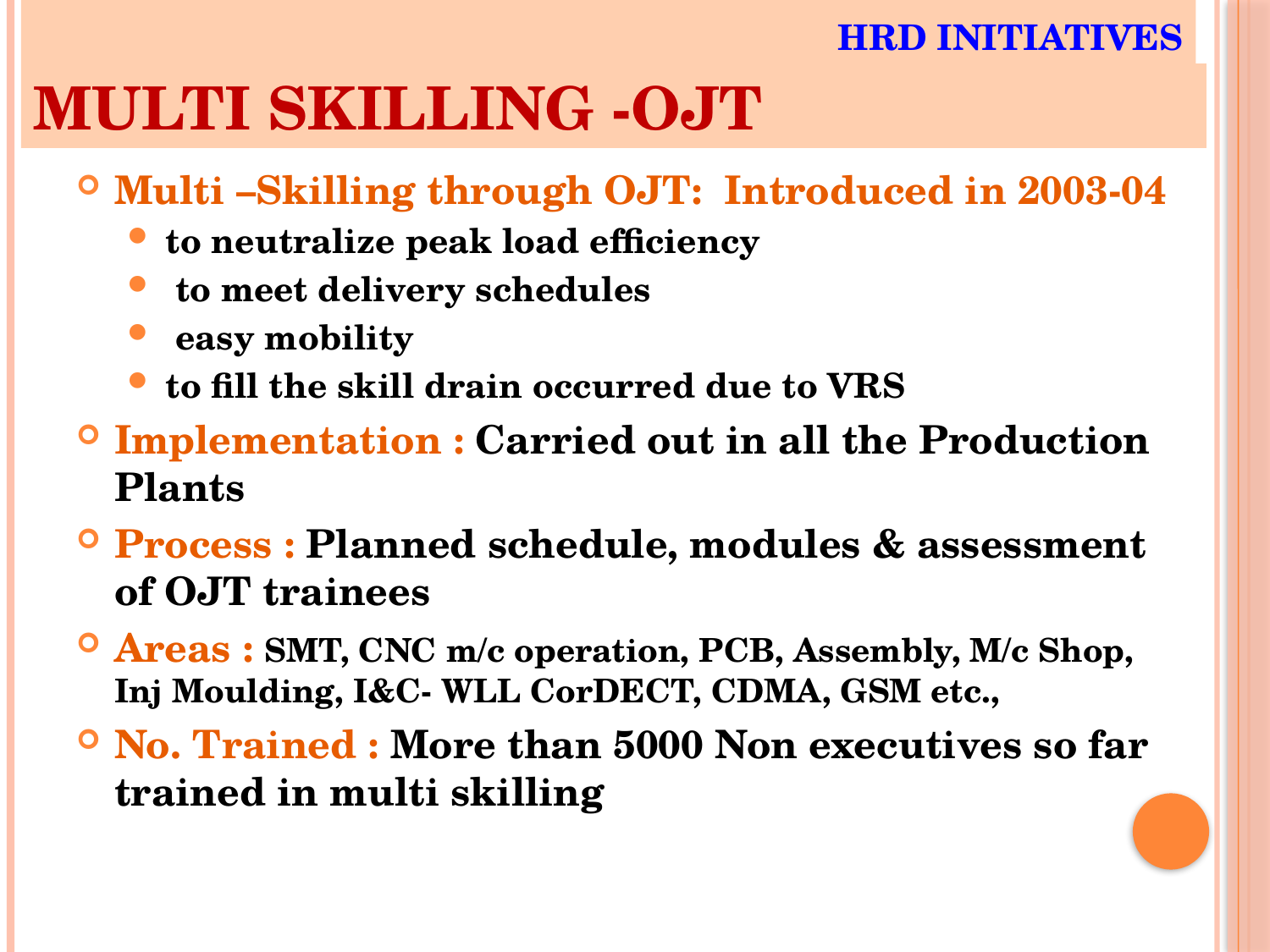

HRD initiatives
# MULTI SKILLING -OJT
Multi –Skilling through OJT:  Introduced in 2003-04
to neutralize peak load efficiency
 to meet delivery schedules
 easy mobility
to fill the skill drain occurred due to VRS
Implementation : Carried out in all the Production Plants
Process : Planned schedule, modules & assessment of OJT trainees
Areas : SMT, CNC m/c operation, PCB, Assembly, M/c Shop, Inj Moulding, I&C- WLL CorDECT, CDMA, GSM etc.,
No. Trained : More than 5000 Non executives so far trained in multi skilling